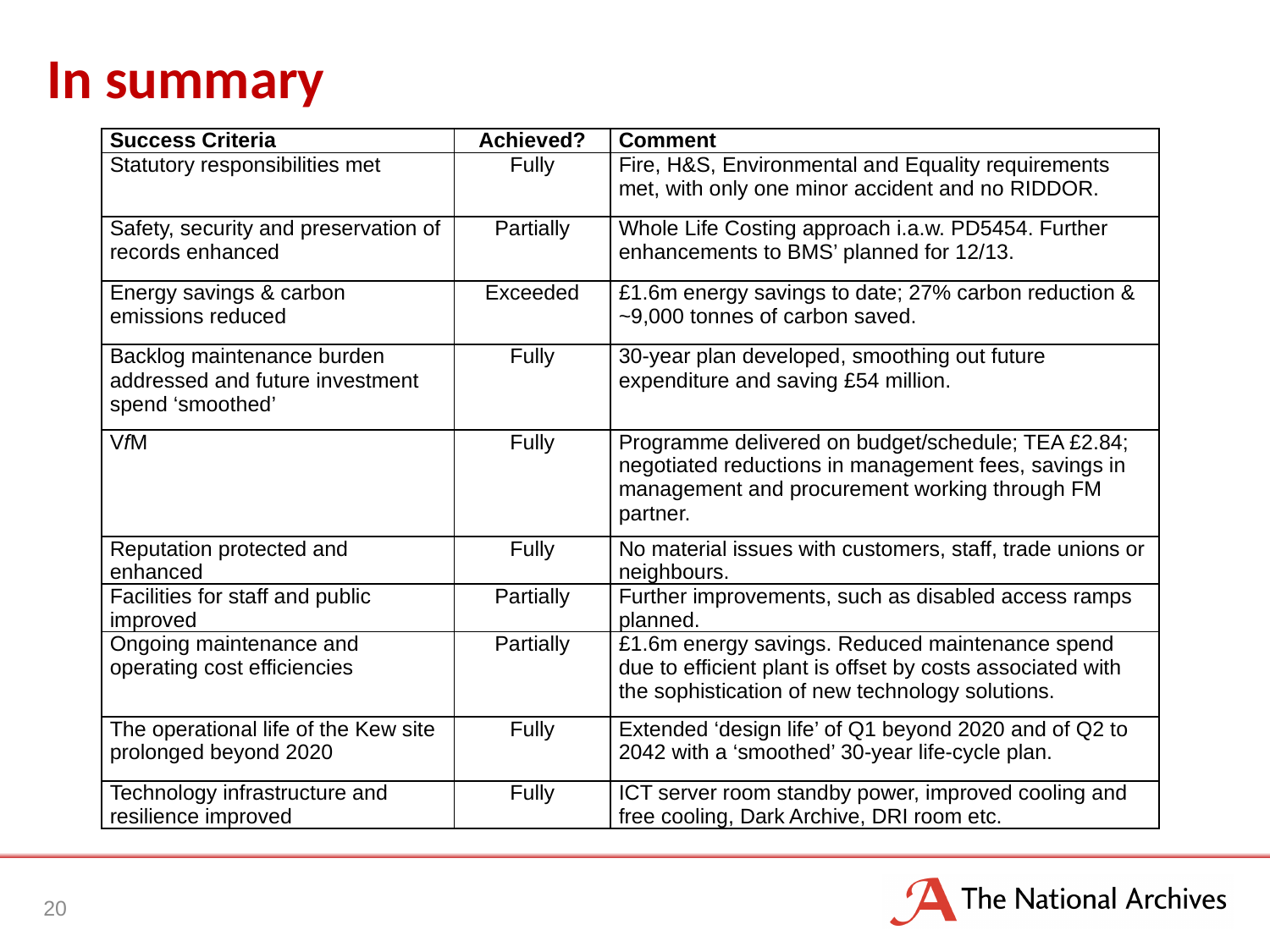

# In summary
| Success Criteria | Achieved? | Comment |
| --- | --- | --- |
| Statutory responsibilities met | Fully | Fire, H&S, Environmental and Equality requirements met, with only one minor accident and no RIDDOR. |
| Safety, security and preservation of records enhanced | Partially | Whole Life Costing approach i.a.w. PD5454. Further enhancements to BMS’ planned for 12/13. |
| Energy savings & carbon emissions reduced | Exceeded | £1.6m energy savings to date; 27% carbon reduction & ~9,000 tonnes of carbon saved. |
| Backlog maintenance burden addressed and future investment spend ‘smoothed’ | Fully | 30-year plan developed, smoothing out future expenditure and saving £54 million. |
| VfM | Fully | Programme delivered on budget/schedule; TEA £2.84; negotiated reductions in management fees, savings in management and procurement working through FM partner. |
| Reputation protected and enhanced | Fully | No material issues with customers, staff, trade unions or neighbours. |
| Facilities for staff and public improved | Partially | Further improvements, such as disabled access ramps planned. |
| Ongoing maintenance and operating cost efficiencies | Partially | £1.6m energy savings. Reduced maintenance spend due to efficient plant is offset by costs associated with the sophistication of new technology solutions. |
| The operational life of the Kew site prolonged beyond 2020 | Fully | Extended ‘design life’ of Q1 beyond 2020 and of Q2 to 2042 with a ‘smoothed’ 30-year life-cycle plan. |
| Technology infrastructure and resilience improved | Fully | ICT server room standby power, improved cooling and free cooling, Dark Archive, DRI room etc. |
20